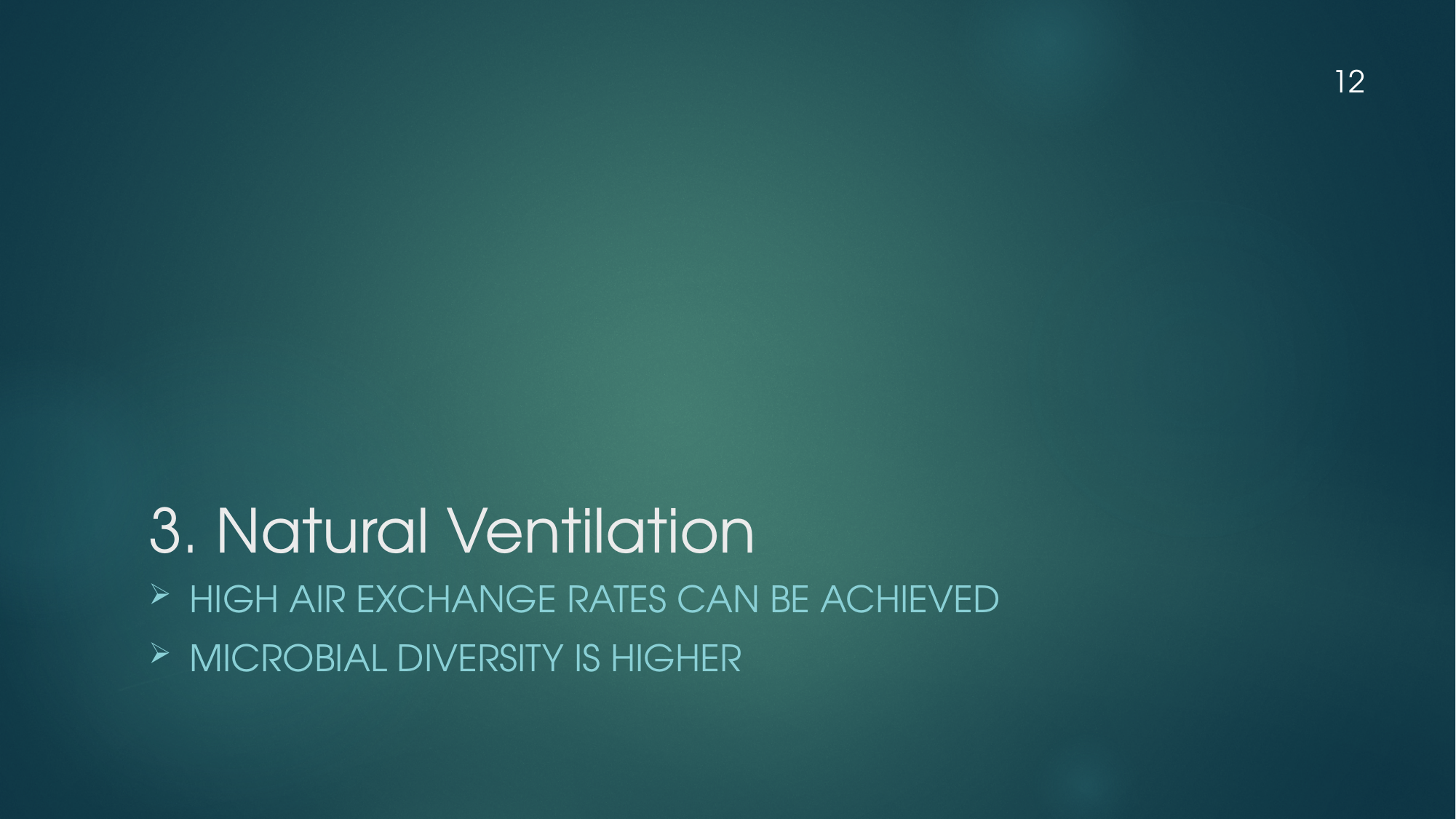

12
# 3. Natural Ventilation
High air exchange rates can be achieved
Microbial diversity is higher